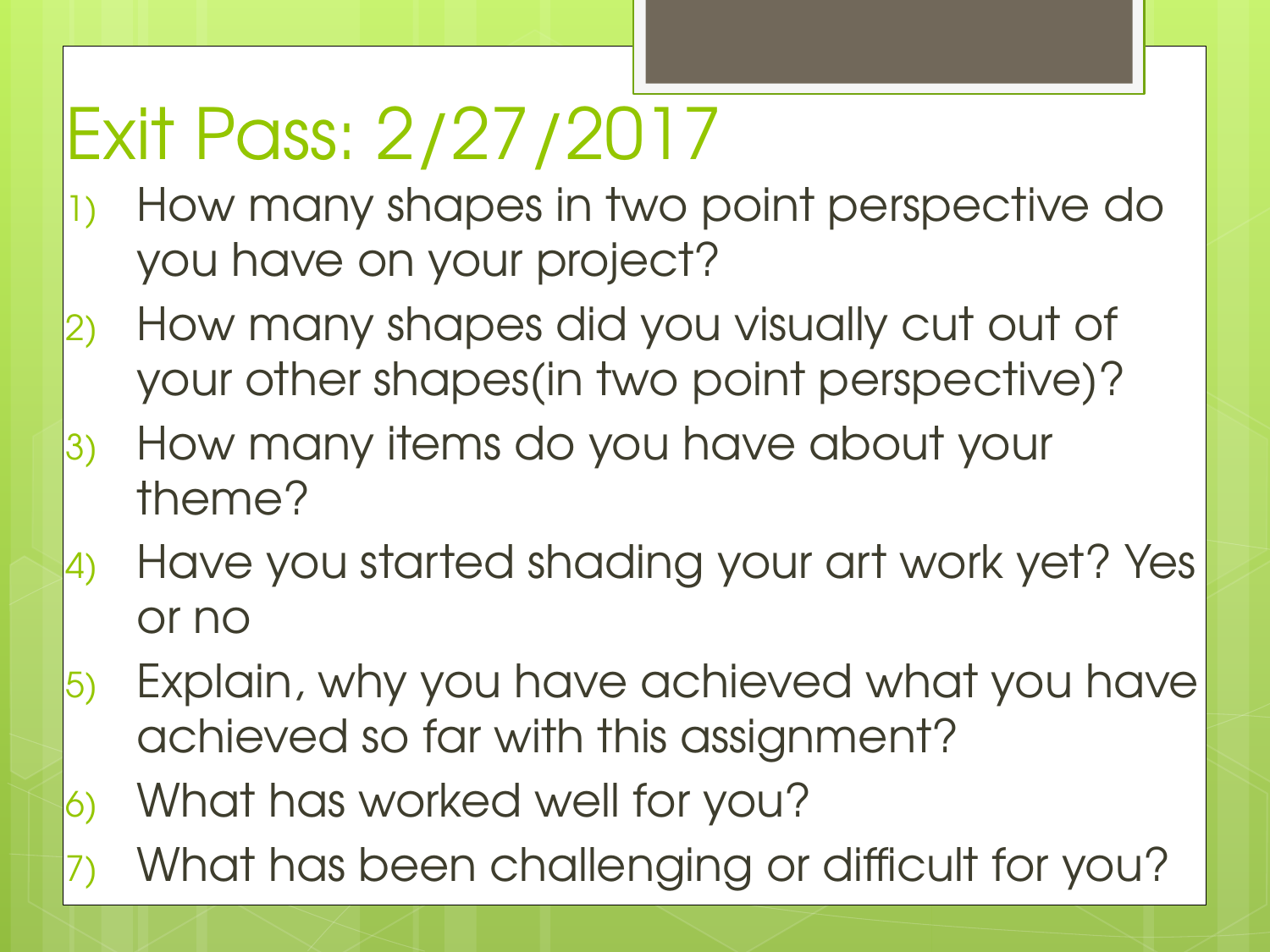

# Exit Pass: 2/27/2017
How many shapes in two point perspective do you have on your project?
How many shapes did you visually cut out of your other shapes(in two point perspective)?
How many items do you have about your theme?
Have you started shading your art work yet? Yes or no
Explain, why you have achieved what you have achieved so far with this assignment?
What has worked well for you?
What has been challenging or difficult for you?